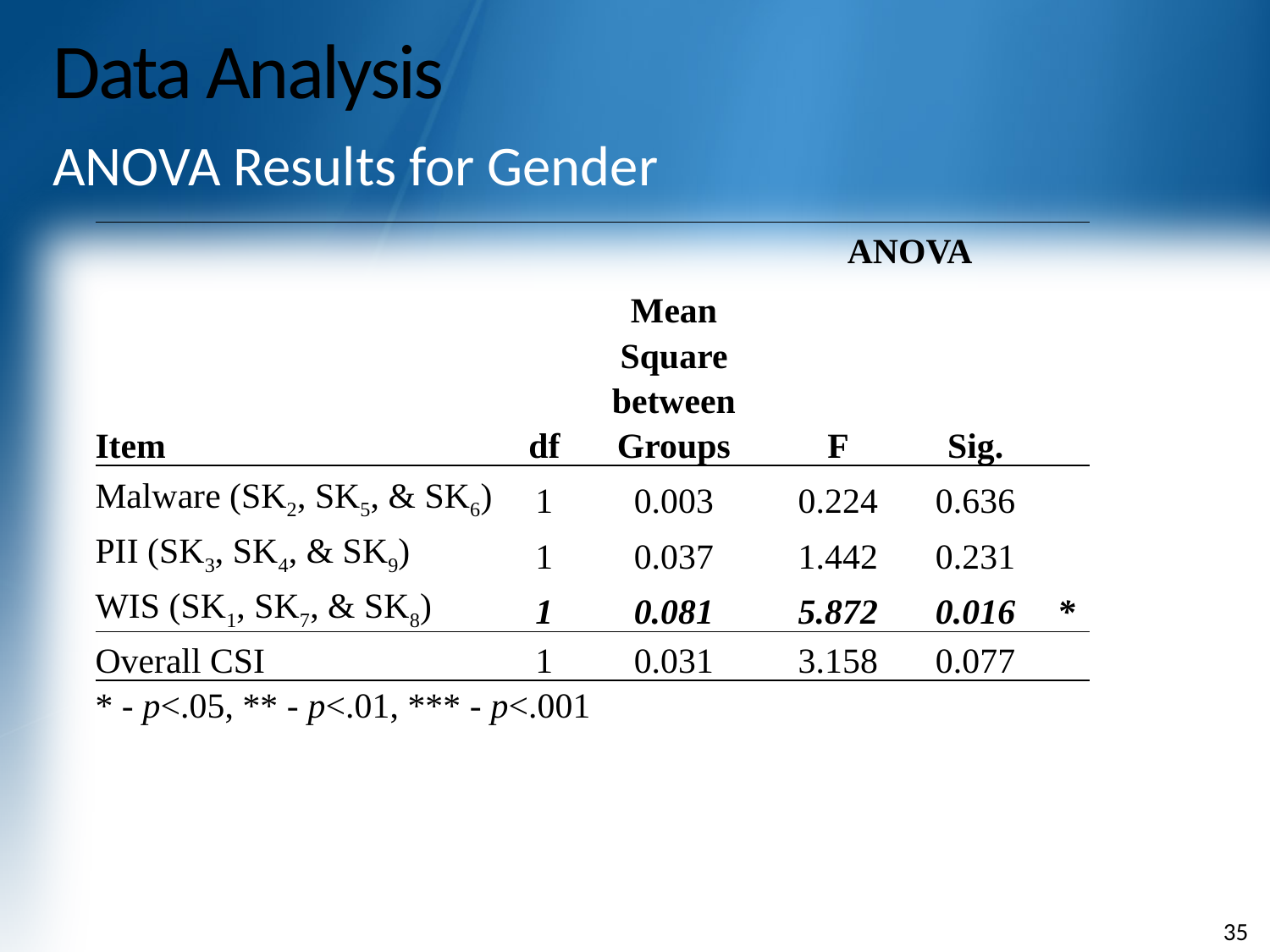

# Data Analysis
ANOVA Results for Gender
|  |  |  | ANOVA |  |  |
| --- | --- | --- | --- | --- | --- |
| Item | df | Mean Square between Groups | F | Sig. |  |
| Malware (SK2, SK5, & SK6) | 1 | 0.003 | 0.224 | 0.636 |  |
| PII (SK3, SK4, & SK9) | 1 | 0.037 | 1.442 | 0.231 |  |
| WIS (SK1, SK7, & SK8) | 1 | 0.081 | 5.872 | 0.016 | \* |
| Overall CSI | 1 | 0.031 | 3.158 | 0.077 |  |
| \* - p<.05, \*\* - p<.01, \*\*\* - p<.001 |  |  |  |  |  |